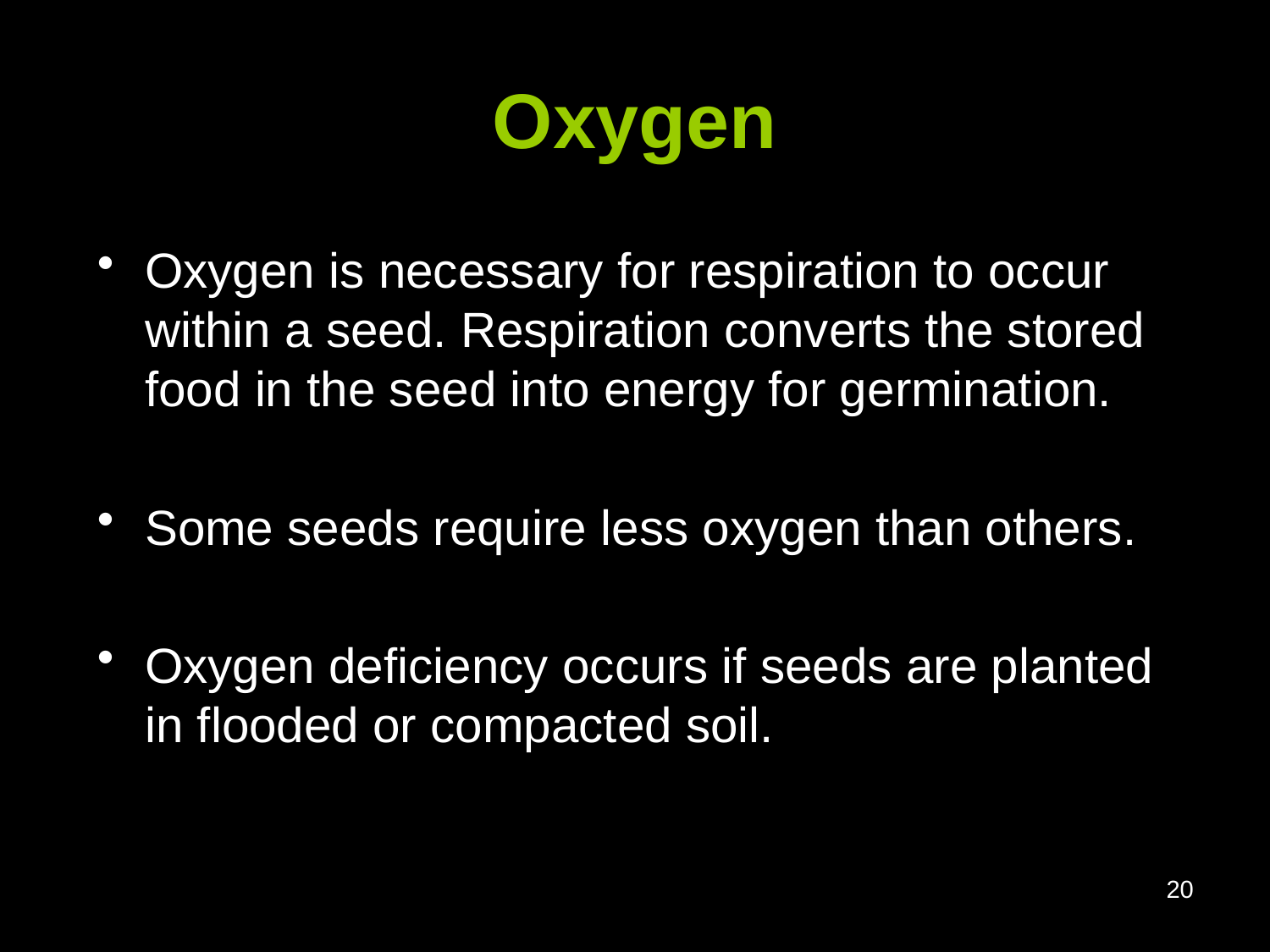

# Oxygen
Oxygen is necessary for respiration to occur within a seed. Respiration converts the stored food in the seed into energy for germination.

Some seeds require less oxygen than others.

Oxygen deficiency occurs if seeds are planted in flooded or compacted soil.
20